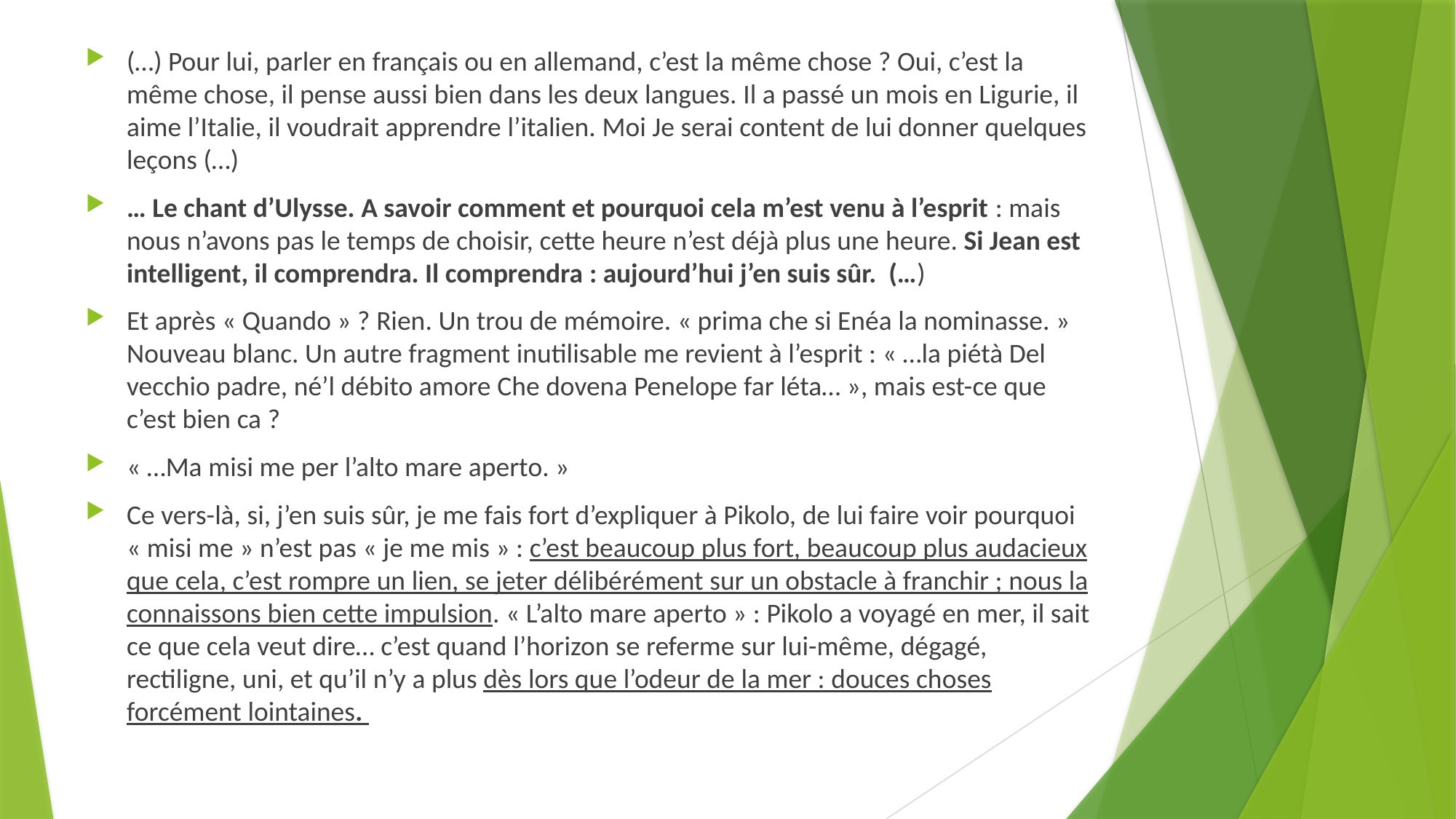

(…) Pour lui, parler en français ou en allemand, c’est la même chose ? Oui, c’est la même chose, il pense aussi bien dans les deux langues. Il a passé un mois en Ligurie, il aime l’Italie, il voudrait apprendre l’italien. Moi Je serai content de lui donner quelques leçons (…)
… Le chant d’Ulysse. A savoir comment et pourquoi cela m’est venu à l’esprit : mais nous n’avons pas le temps de choisir, cette heure n’est déjà plus une heure. Si Jean est intelligent, il comprendra. Il comprendra : aujourd’hui j’en suis sûr.  (…)
Et après « Quando » ? Rien. Un trou de mémoire. « prima che si Enéa la nominasse. » Nouveau blanc. Un autre fragment inutilisable me revient à l’esprit : « …la piétà Del vecchio padre, né’l débito amore Che dovena Penelope far léta… », mais est-ce que c’est bien ca ?
« …Ma misi me per l’alto mare aperto. »
Ce vers-là, si, j’en suis sûr, je me fais fort d’expliquer à Pikolo, de lui faire voir pourquoi « misi me » n’est pas « je me mis » : c’est beaucoup plus fort, beaucoup plus audacieux que cela, c’est rompre un lien, se jeter délibérément sur un obstacle à franchir ; nous la connaissons bien cette impulsion. « L’alto mare aperto » : Pikolo a voyagé en mer, il sait ce que cela veut dire… c’est quand l’horizon se referme sur lui-même, dégagé, rectiligne, uni, et qu’il n’y a plus dès lors que l’odeur de la mer : douces choses forcément lointaines.